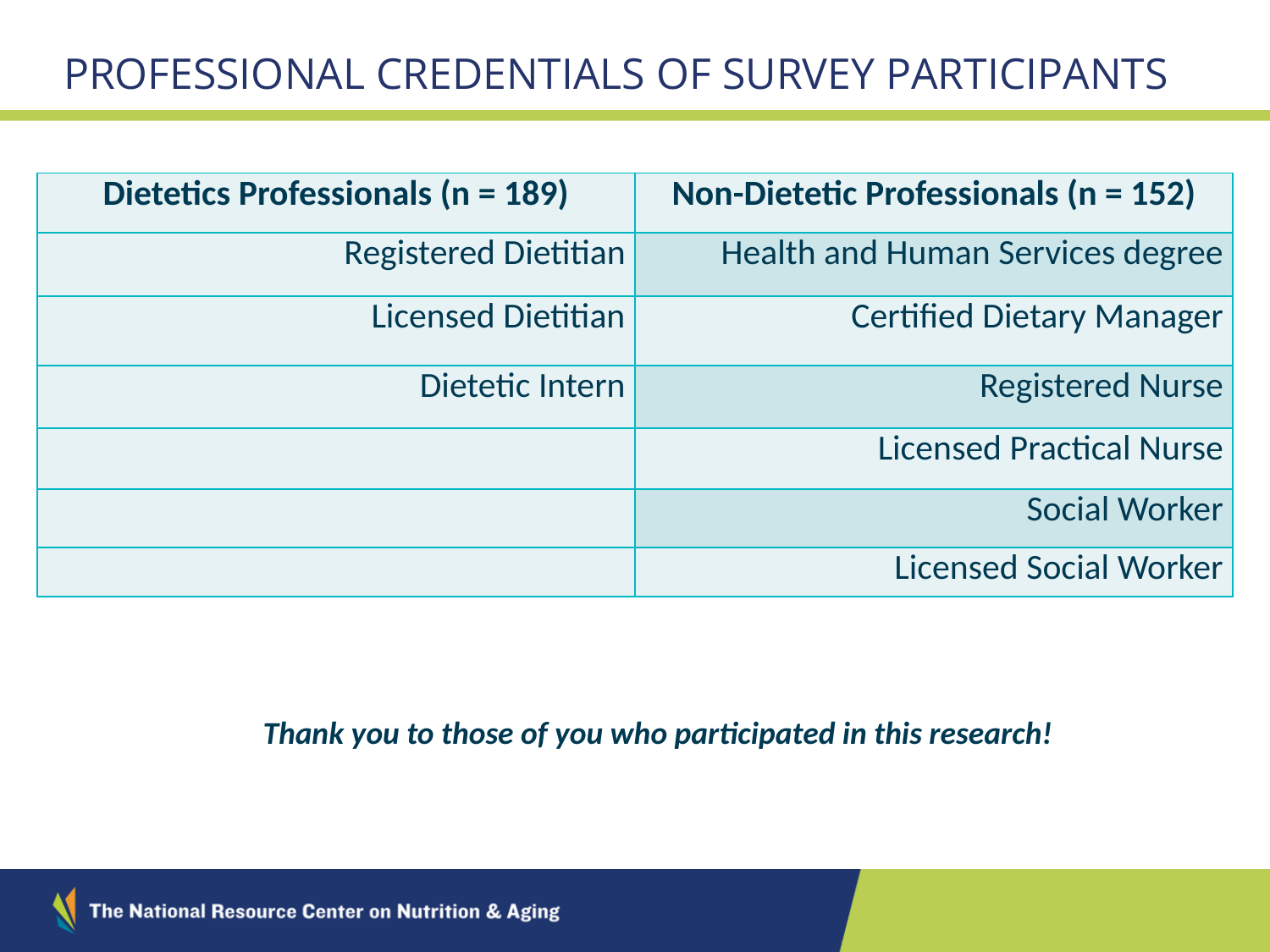

# Professional Credentials of Survey Participants
| Dietetics Professionals (n = 189) | Non-Dietetic Professionals (n = 152) |
| --- | --- |
| Registered Dietitian | Health and Human Services degree |
| Licensed Dietitian | Certified Dietary Manager |
| Dietetic Intern | Registered Nurse |
|  | Licensed Practical Nurse |
|  | Social Worker |
|  | Licensed Social Worker |
Thank you to those of you who participated in this research!